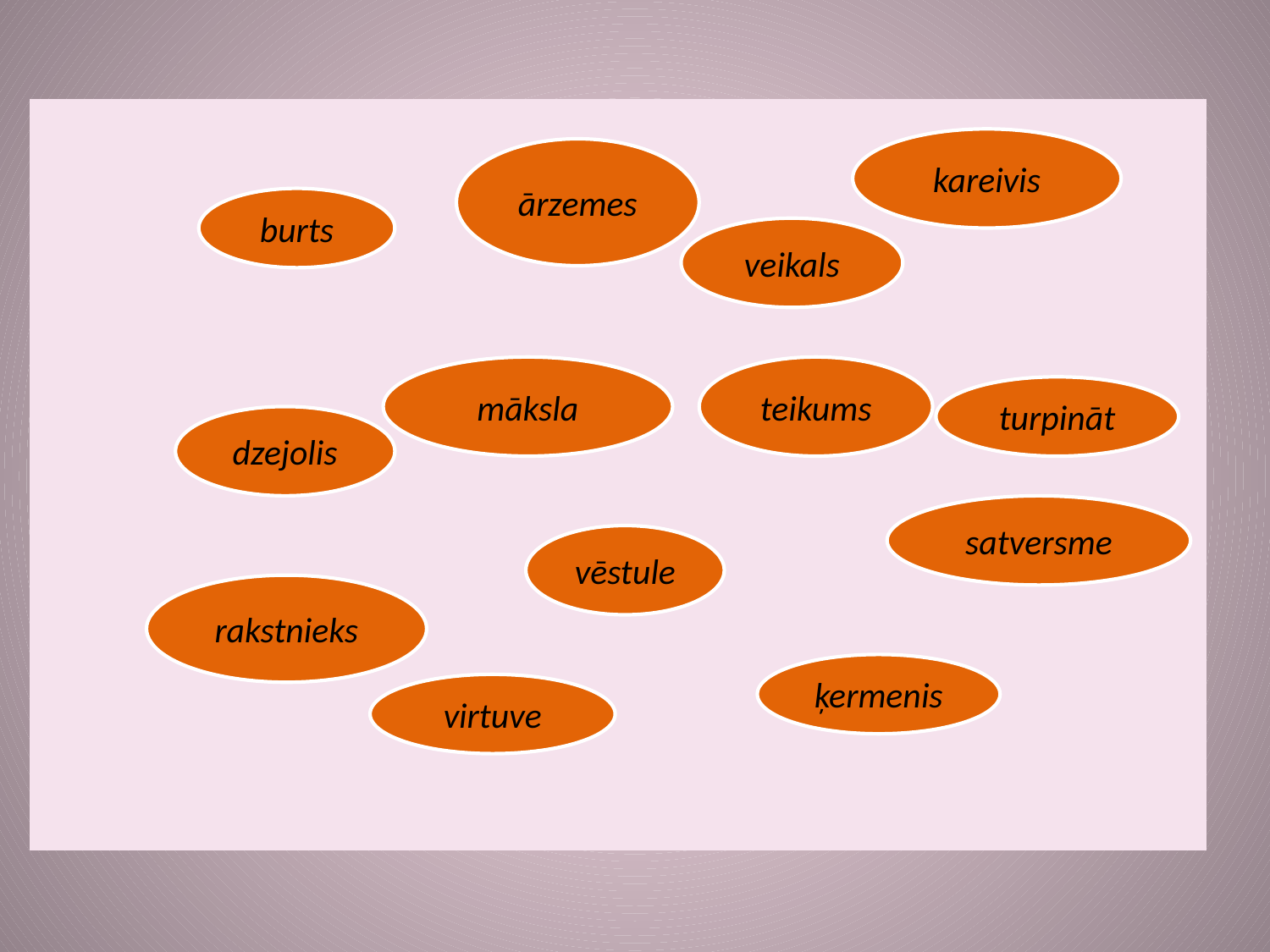

kareivis
ārzemes

burts

veikals
māksla
teikums
turpināt
dzejolis
satversme
vēstule
rakstnieks
ķermenis
virtuve